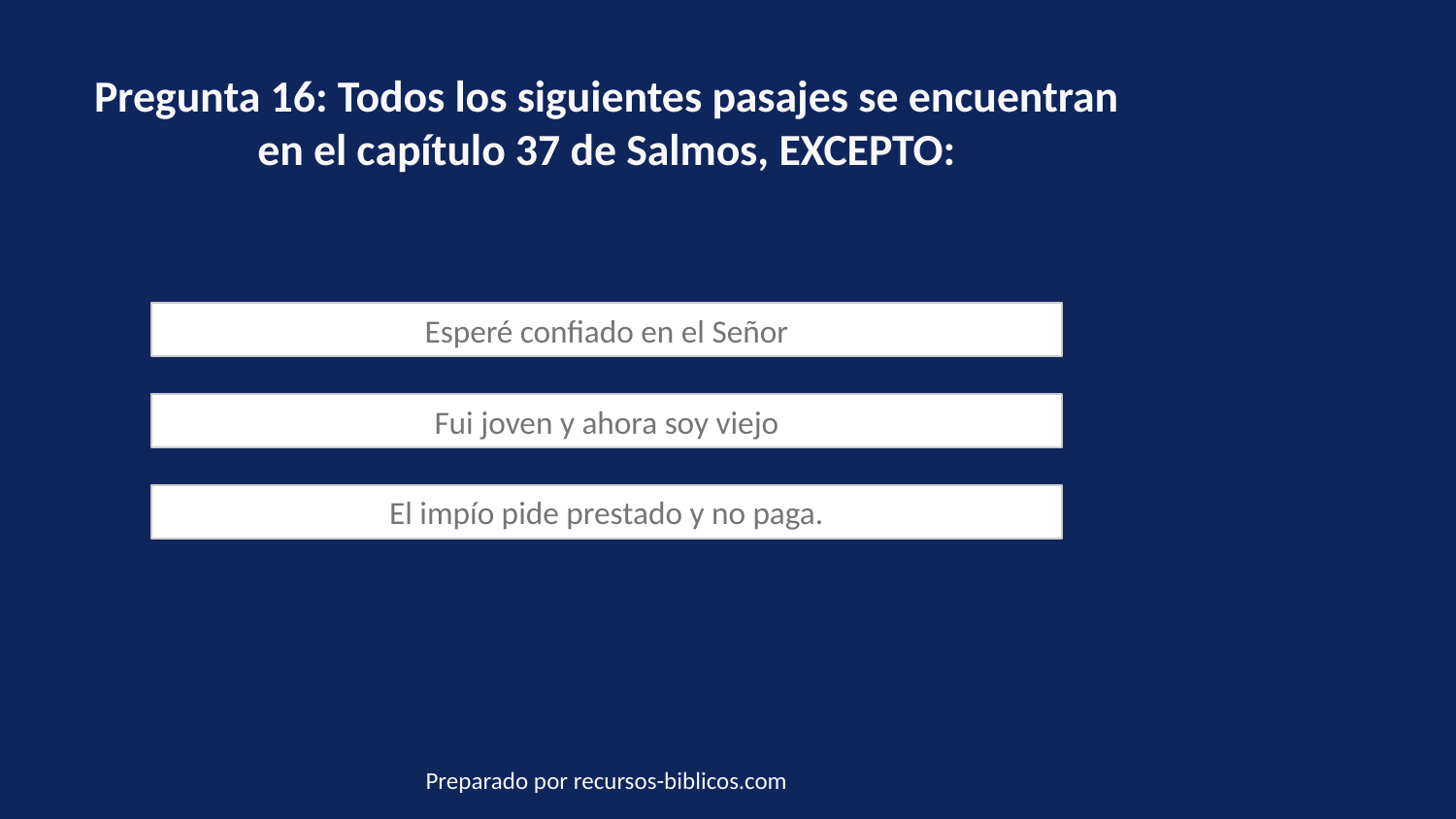

Pregunta 16: Todos los siguientes pasajes se encuentran en el capítulo 37 de Salmos, EXCEPTO:
Esperé confiado en el Señor
Fui joven y ahora soy viejo
El impío pide prestado y no paga.
Preparado por recursos-biblicos.com